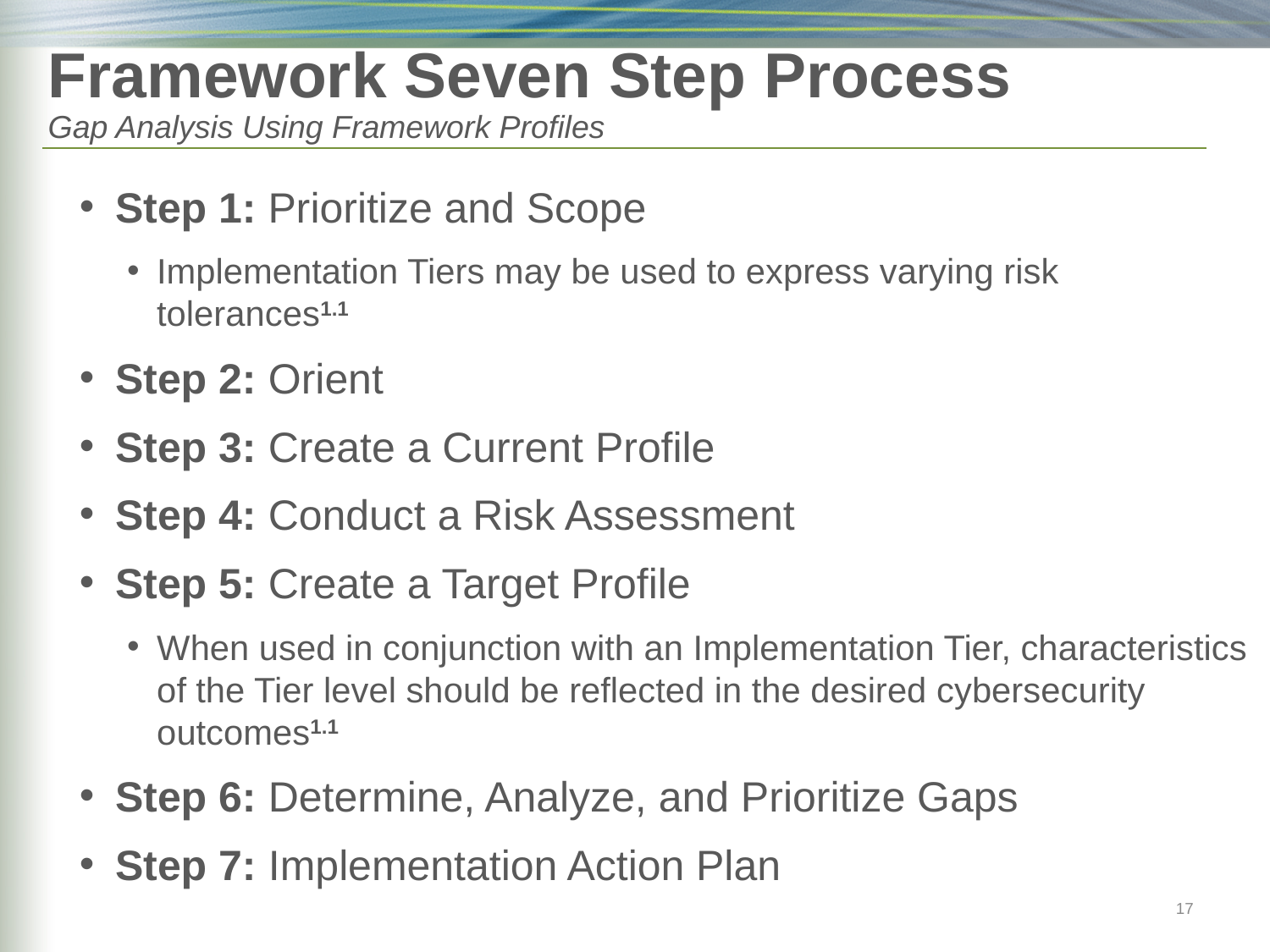

Framework Seven Step Process
Gap Analysis Using Framework Profiles
Step 1: Prioritize and Scope
Implementation Tiers may be used to express varying risk tolerances1.1
Step 2: Orient
Step 3: Create a Current Profile
Step 4: Conduct a Risk Assessment
Step 5: Create a Target Profile
When used in conjunction with an Implementation Tier, characteristics of the Tier level should be reflected in the desired cybersecurity outcomes1.1
Step 6: Determine, Analyze, and Prioritize Gaps
Step 7: Implementation Action Plan
17